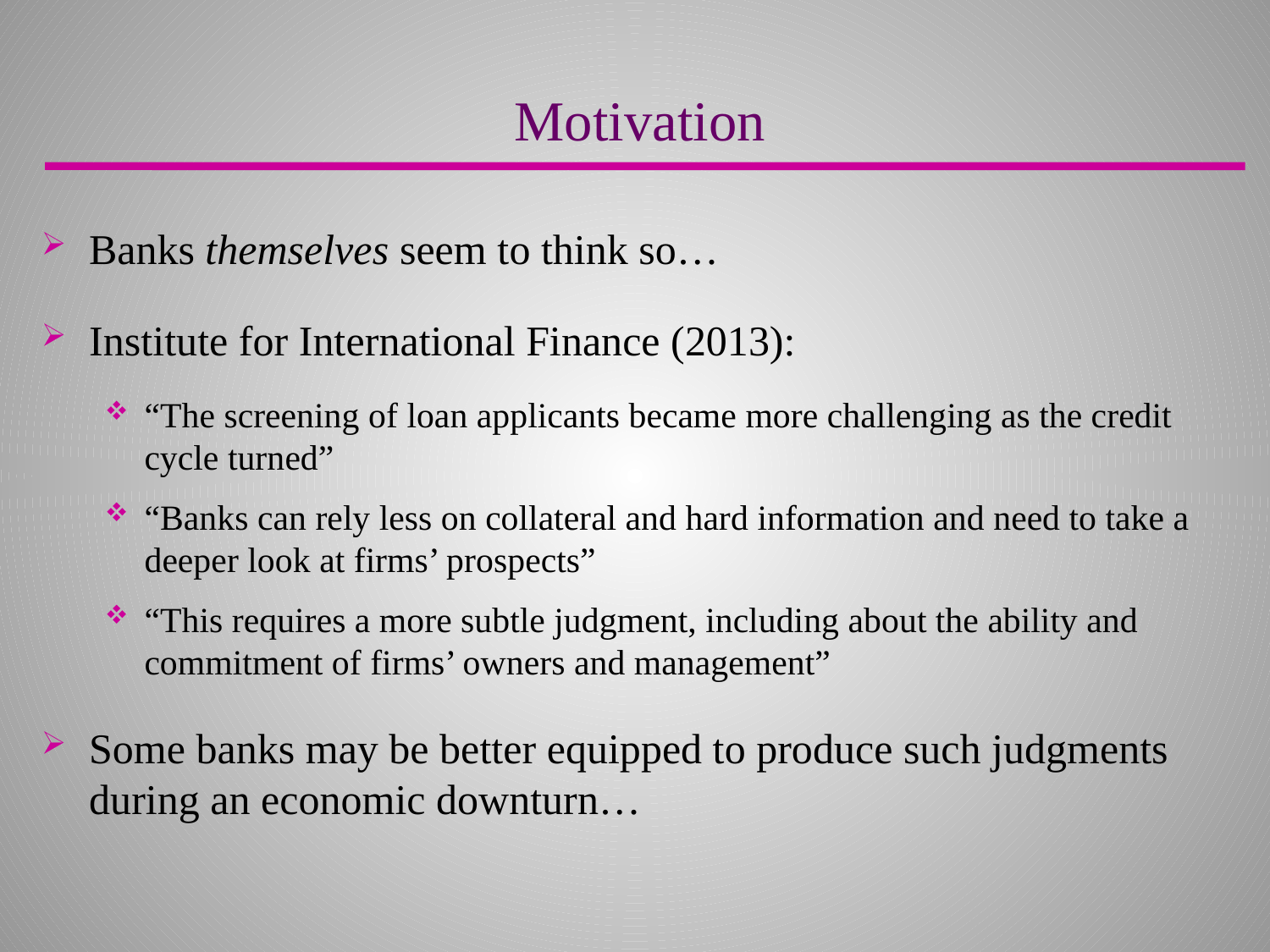

Motivation

Banks themselves seem to think so…
Institute for International Finance (2013):
“The screening of loan applicants became more challenging as the credit cycle turned”
“Banks can rely less on collateral and hard information and need to take a deeper look at firms’ prospects”
“This requires a more subtle judgment, including about the ability and commitment of firms’ owners and management”
Some banks may be better equipped to produce such judgments during an economic downturn…